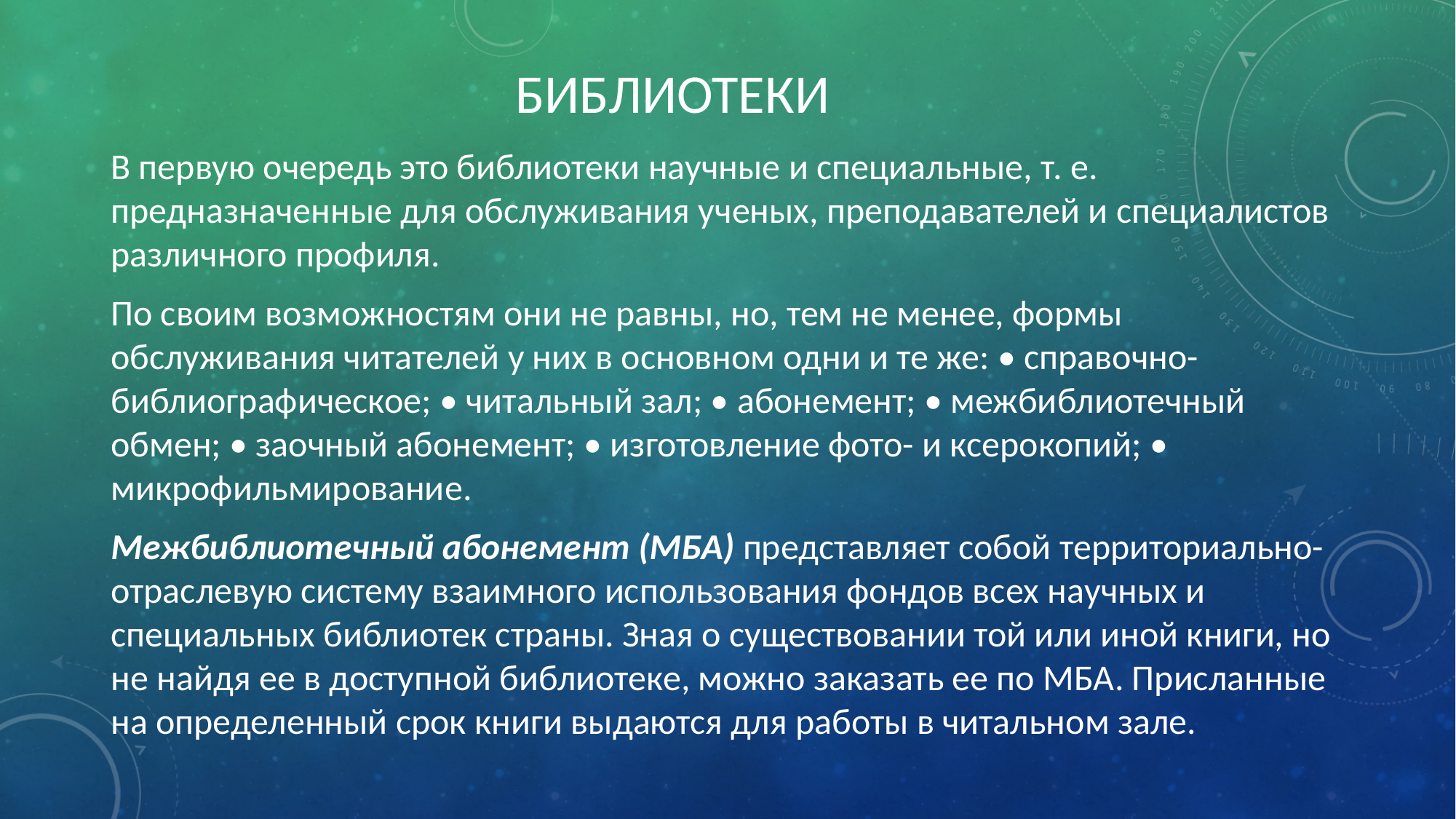

# Библиотеки
В первую очередь это библиотеки научные и специальные, т. е. предназначенные для обслуживания ученых, преподавателей и специалистов различного профиля.
По своим возможностям они не равны, но, тем не менее, формы обслуживания читателей у них в основном одни и те же: • справочно-библиографическое; • читальный зал; • абонемент; • межбиблиотечный обмен; • заочный абонемент; • изготовление фото- и ксерокопий; • микрофильмирование.
Межбиблиотечный абонемент (МБА) представляет собой территориально-отраслевую систему взаимного использования фондов всех научных и специальных библиотек страны. Зная о существовании той или иной книги, но не найдя ее в доступной библиотеке, можно заказать ее по МБА. Присланные на определенный срок книги выдаются для работы в читальном зале.